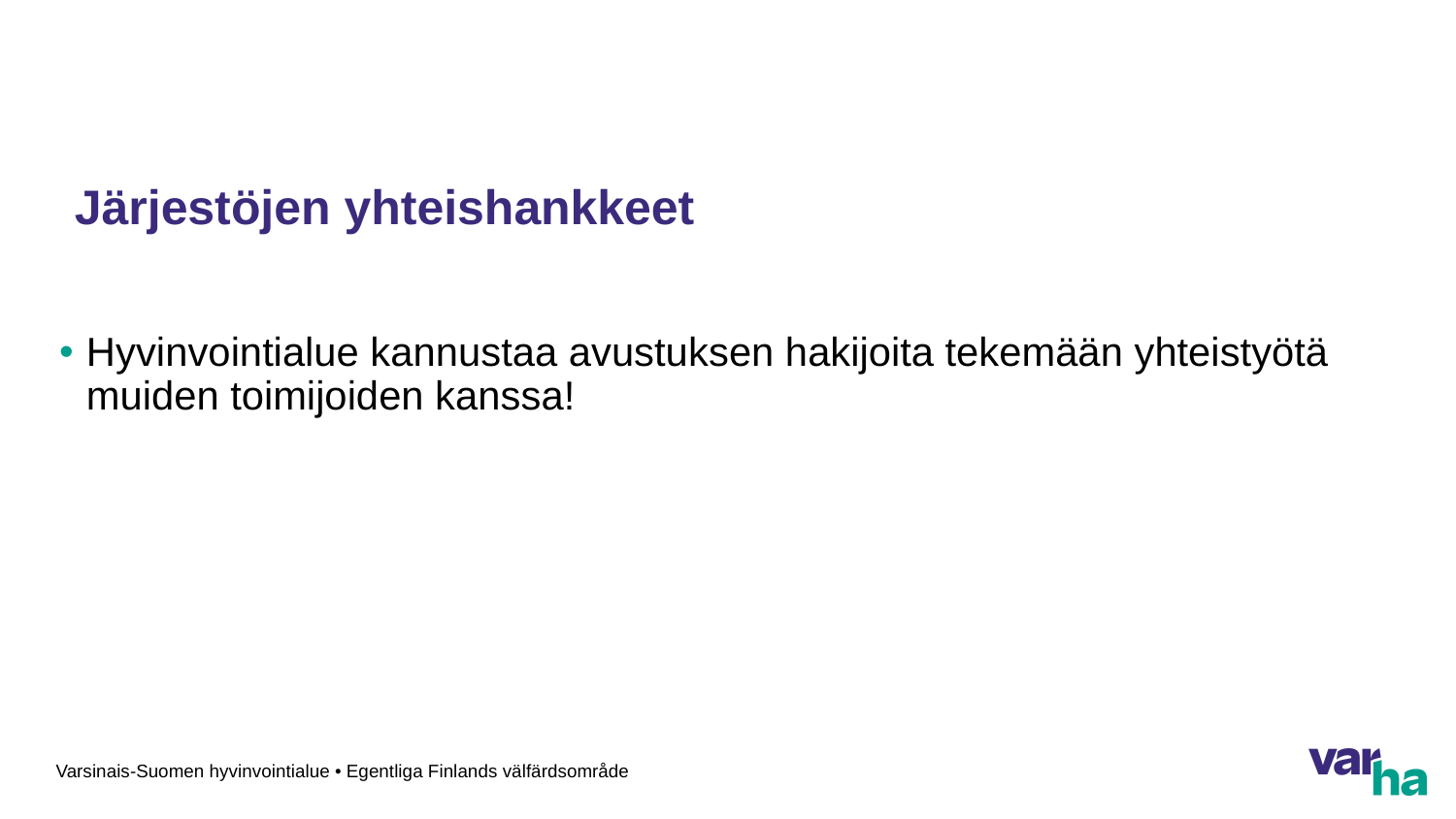

# Järjestöjen yhteishankkeet
Hyvinvointialue kannustaa avustuksen hakijoita tekemään yhteistyötä muiden toimijoiden kanssa!